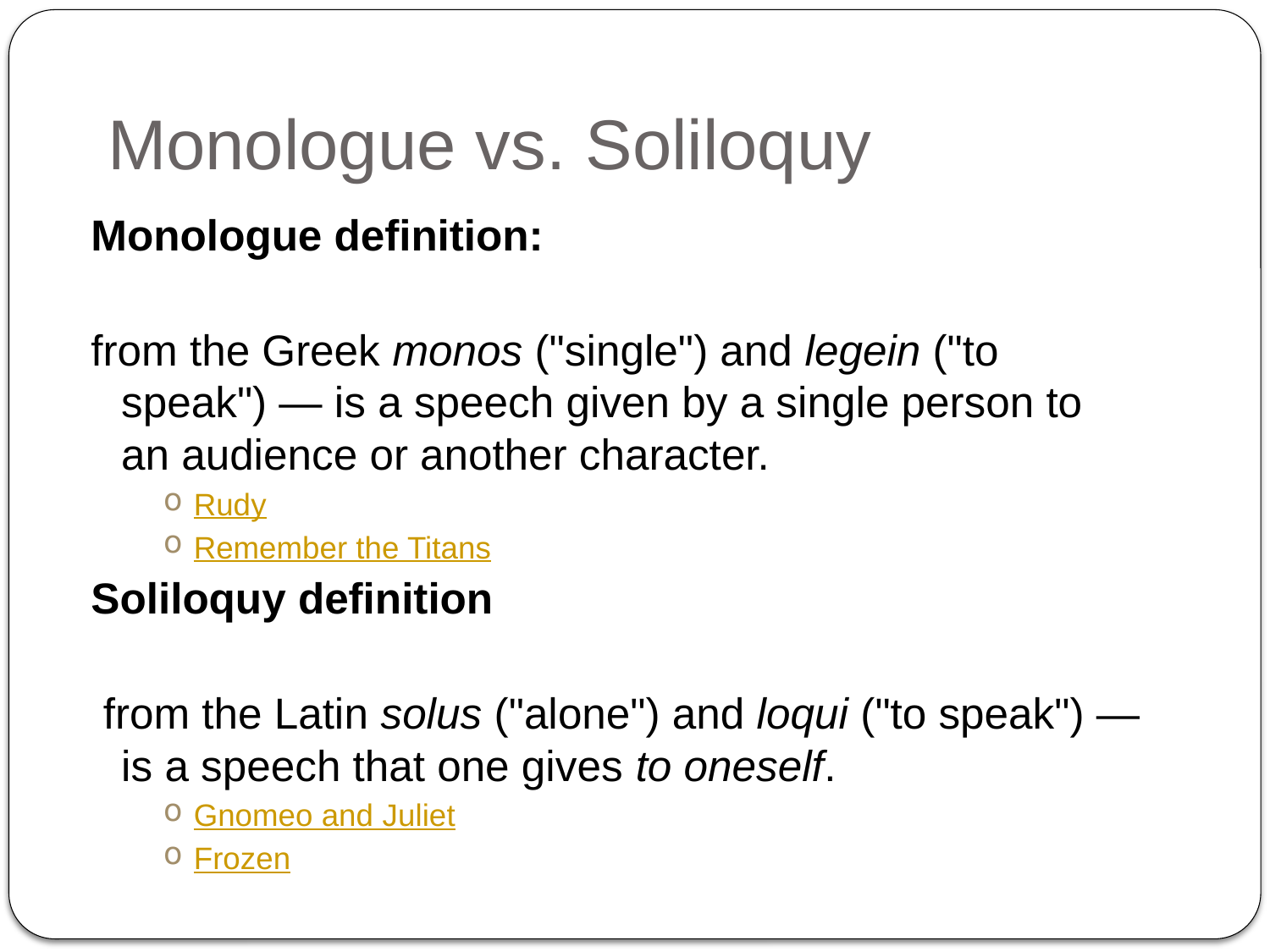

# Monologue vs. Soliloquy
Monologue definition:

from the Greek monos ("single") and legein ("to speak") — is a speech given by a single person to an audience or another character.
Rudy
Remember the Titans
Soliloquy definition

 from the Latin solus ("alone") and loqui ("to speak") — is a speech that one gives to oneself.
Gnomeo and Juliet
Frozen